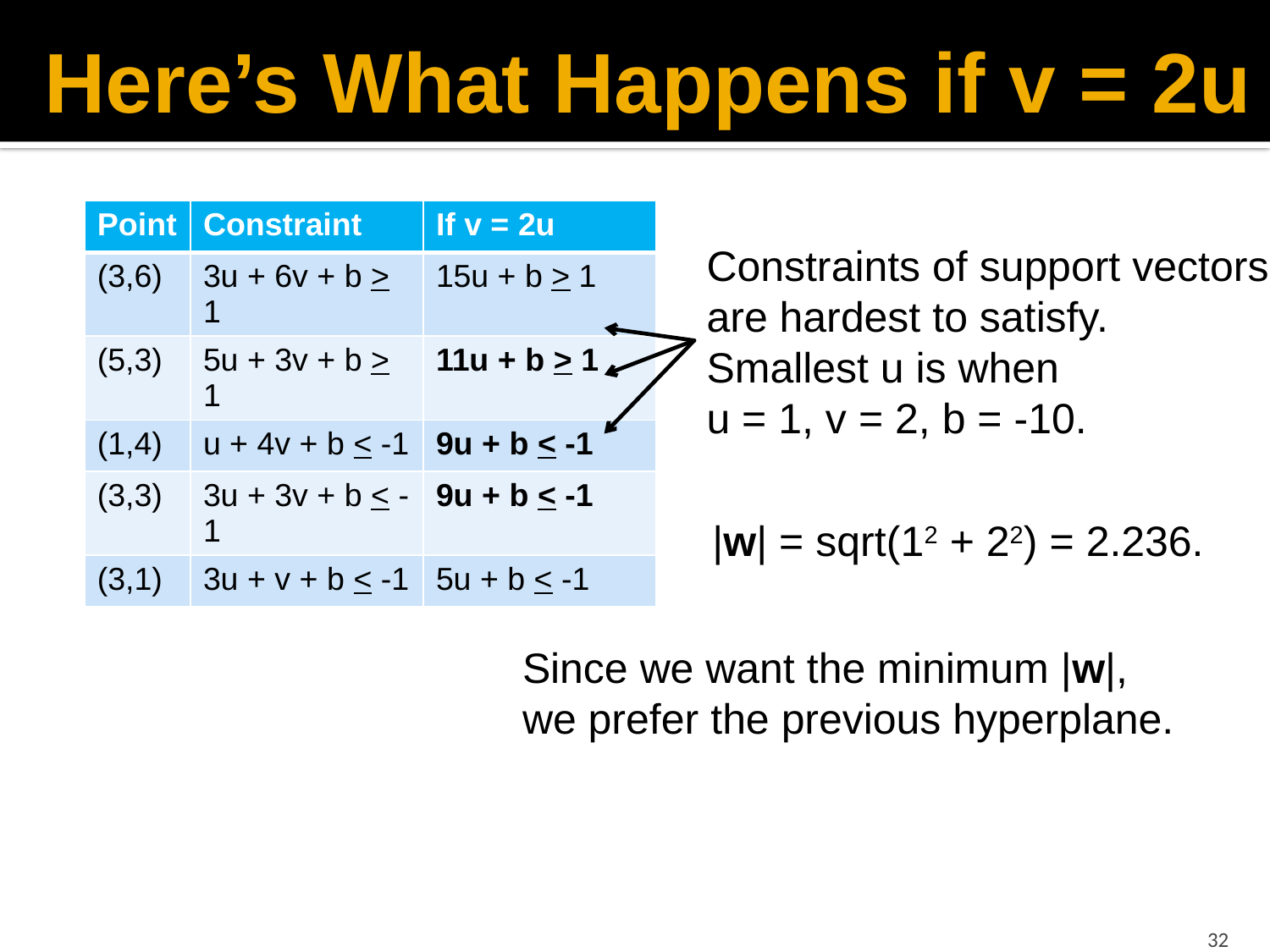

# Here’s What Happens if v = 2u
| Point | Constraint | If v = 2u |
| --- | --- | --- |
| (3,6) | 3u + 6v + b > 1 | 15u + b > 1 |
| (5,3) | 5u + 3v + b > 1 | 11u + b > 1 |
| (1,4) | u + 4v + b < -1 | 9u + b < -1 |
| (3,3) | 3u + 3v + b < -1 | 9u + b < -1 |
| (3,1) | 3u + v + b < -1 | 5u + b < -1 |
Constraints of support vectors
are hardest to satisfy.
Smallest u is when
u = 1, v = 2, b = -10.
|w| = sqrt(12 + 22) = 2.236.
Since we want the minimum |w|,
we prefer the previous hyperplane.
32